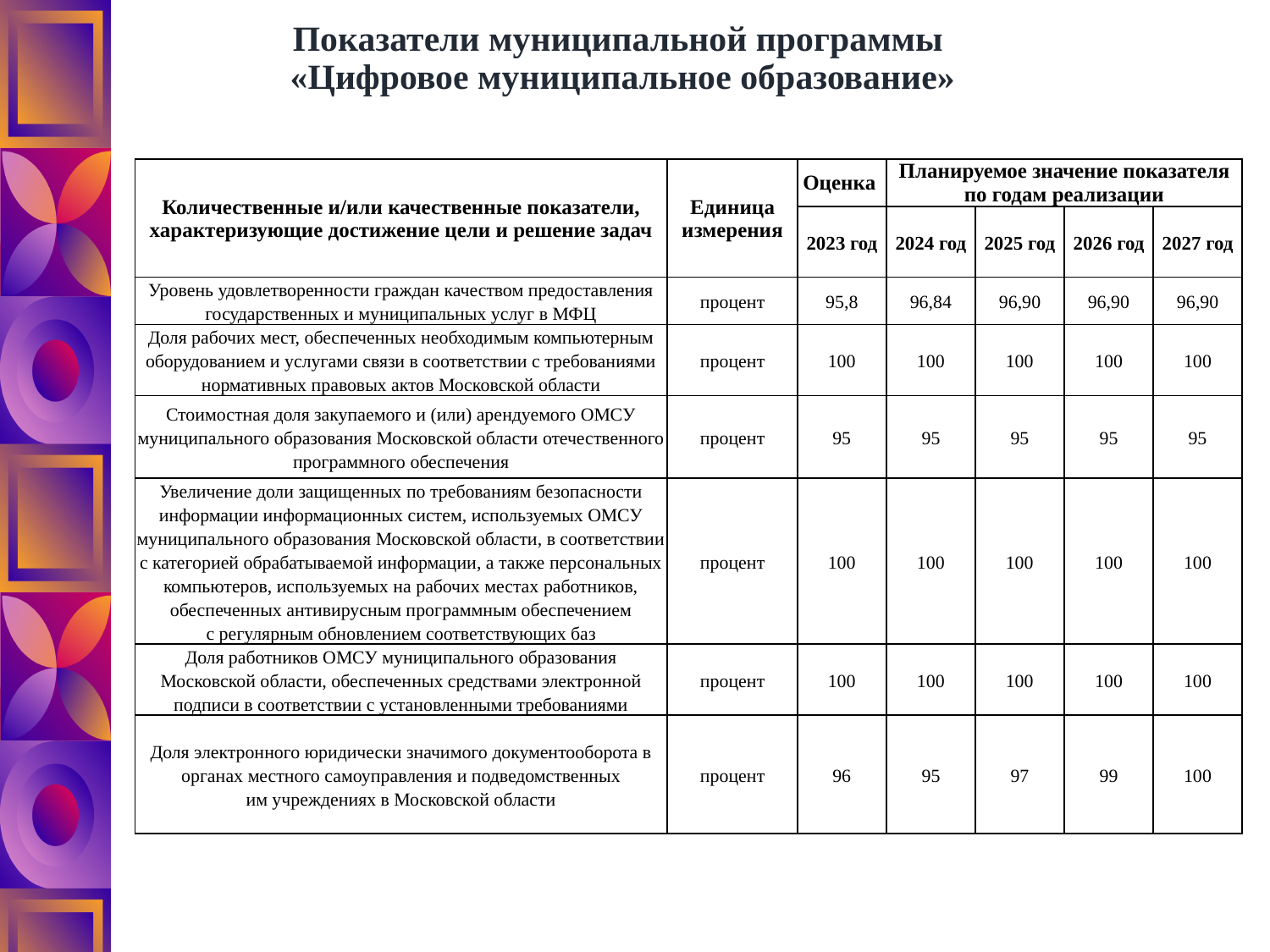

# Показатели муниципальной программы «Цифровое муниципальное образование»
| Количественные и/или качественные показатели, характеризующие достижение цели и решение задач | Единица измерения | Оценка | Планируемое значение показателя по годам реализации |  |  |  |
| --- | --- | --- | --- | --- | --- | --- |
|  |  | 2023 год | 2024 год | 2025 год | 2026 год | 2027 год |
| Уровень удовлетворенности граждан качеством предоставления государственных и муниципальных услуг в МФЦ | процент | 95,8 | 96,84 | 96,90 | 96,90 | 96,90 |
| Доля рабочих мест, обеспеченных необходимым компьютерным оборудованием и услугами связи в соответствии с требованиями нормативных правовых актов Московской области | процент | 100 | 100 | 100 | 100 | 100 |
| Стоимостная доля закупаемого и (или) арендуемого ОМСУ муниципального образования Московской области отечественного программного обеспечения | процент | 95 | 95 | 95 | 95 | 95 |
| Увеличение доли защищенных по требованиям безопасности информации информационных систем, используемых ОМСУ муниципального образования Московской области, в соответствии с категорией обрабатываемой информации, а также персональных компьютеров, используемых на рабочих местах работников, обеспеченных антивирусным программным обеспечением с регулярным обновлением соответствующих баз | процент | 100 | 100 | 100 | 100 | 100 |
| Доля работников ОМСУ муниципального образования Московской области, обеспеченных средствами электронной подписи в соответствии с установленными требованиями | процент | 100 | 100 | 100 | 100 | 100 |
| Доля электронного юридически значимого документооборота в органах местного самоуправления и подведомственных им учреждениях в Московской области | процент | 96 | 95 | 97 | 99 | 100 |